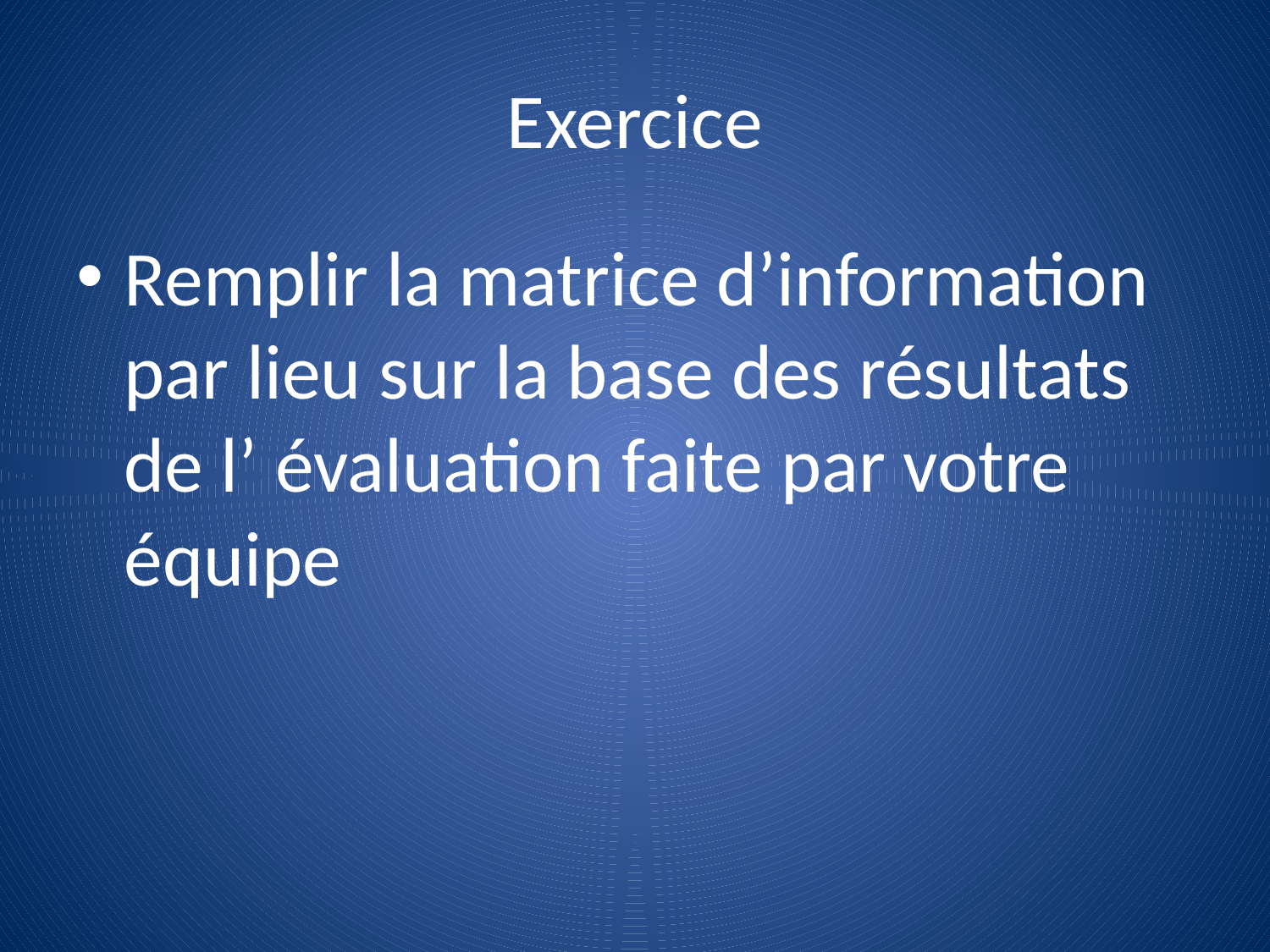

# Exercice
Remplir la matrice d’information par lieu sur la base des résultats de l’ évaluation faite par votre équipe